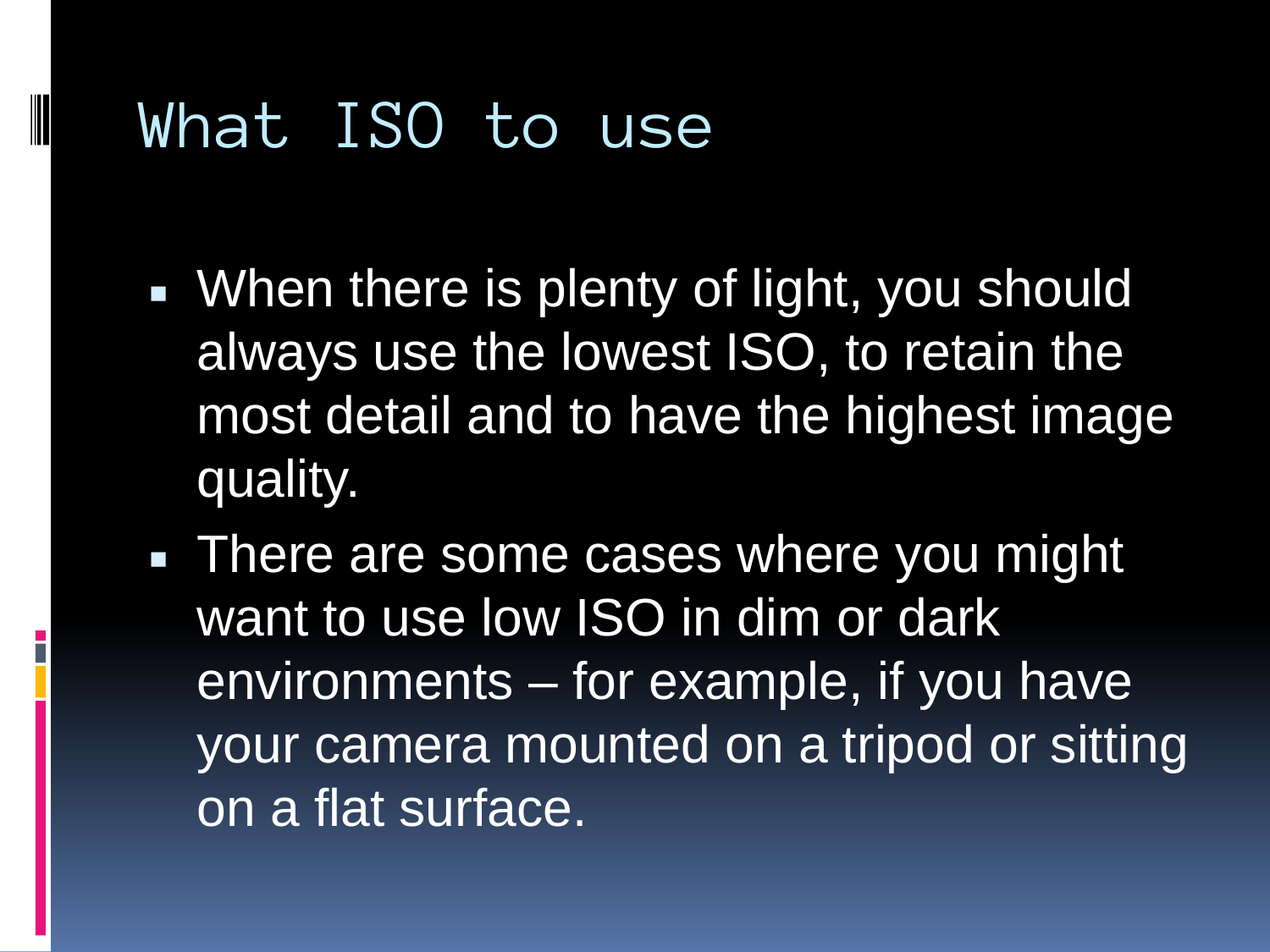

# What ISO to use
When there is plenty of light, you should always use the lowest ISO, to retain the most detail and to have the highest image quality.
There are some cases where you might want to use low ISO in dim or dark environments – for example, if you have your camera mounted on a tripod or sitting on a flat surface.